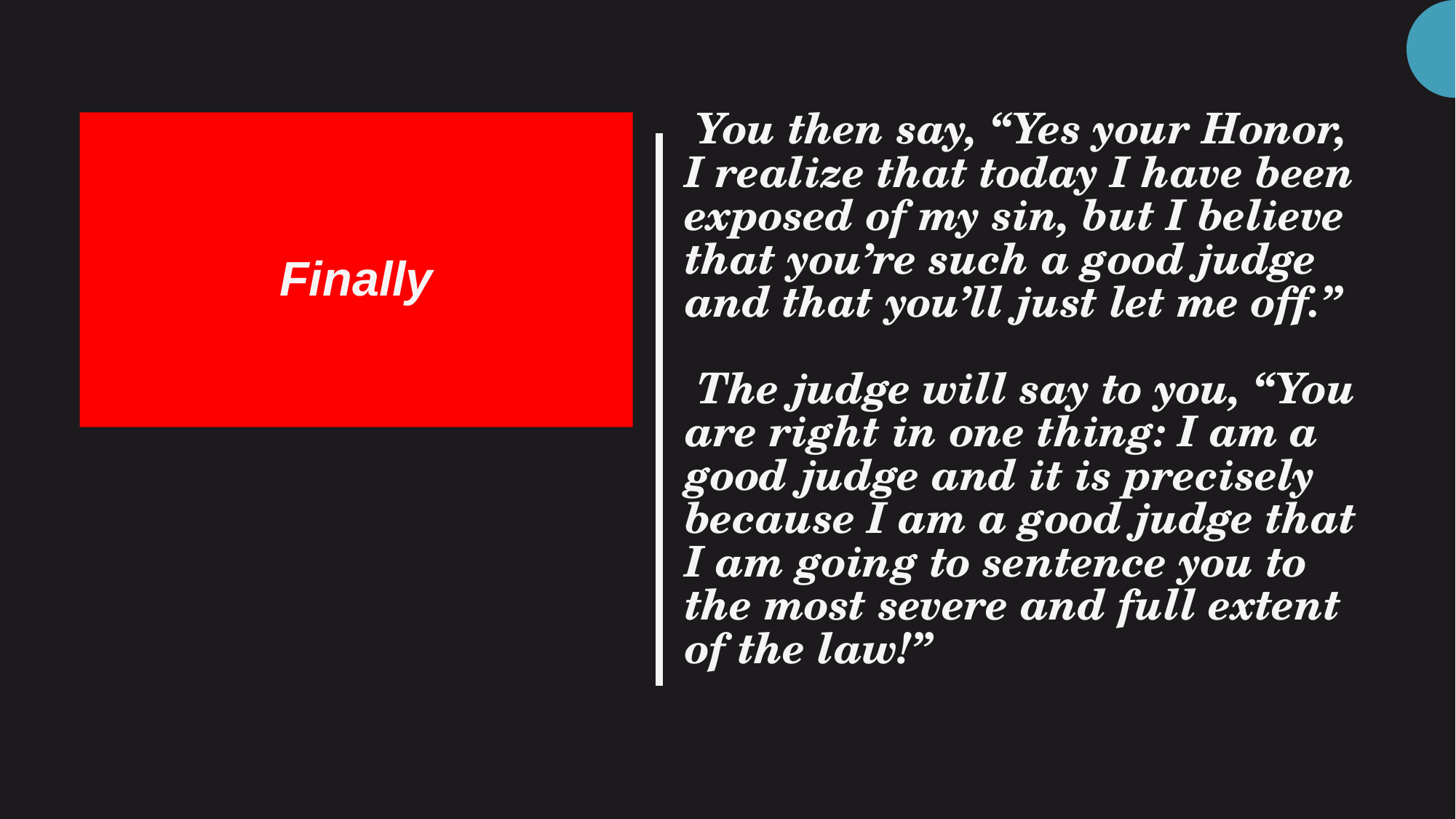

# You then say, “Yes your Honor, I realize that today I have been exposed of my sin, but I believe that you’re such a good judge and that you’ll just let me off.” The judge will say to you, “You are right in one thing: I am a good judge and it is precisely because I am a good judge that I am going to sentence you to the most severe and full extent of the law!”

Finally